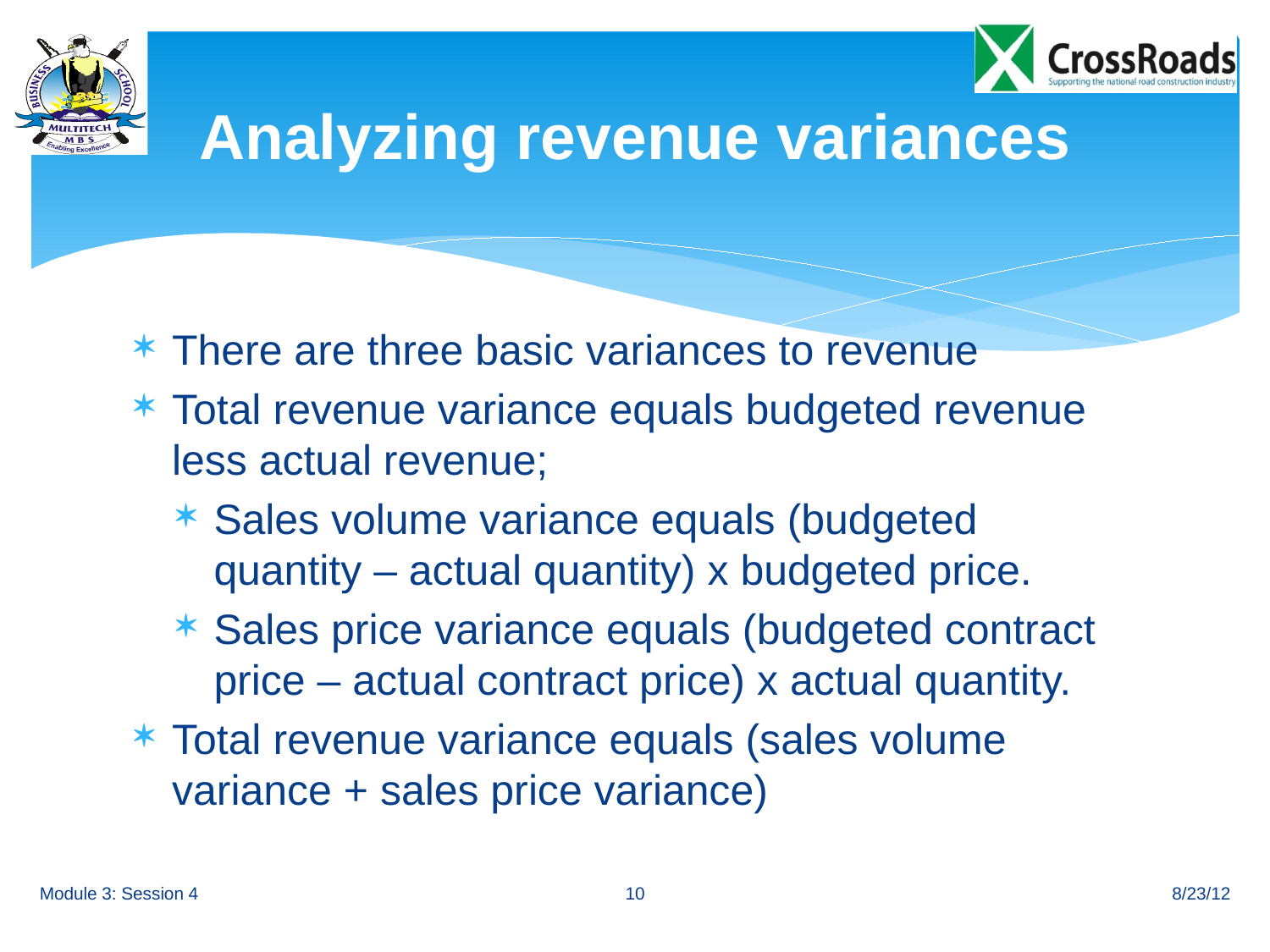

# Analyzing revenue variances
There are three basic variances to revenue
Total revenue variance equals budgeted revenue less actual revenue;
Sales volume variance equals (budgeted quantity – actual quantity) x budgeted price.
Sales price variance equals (budgeted contract price – actual contract price) x actual quantity.
Total revenue variance equals (sales volume variance + sales price variance)
10
Module 3: Session 4
8/23/12